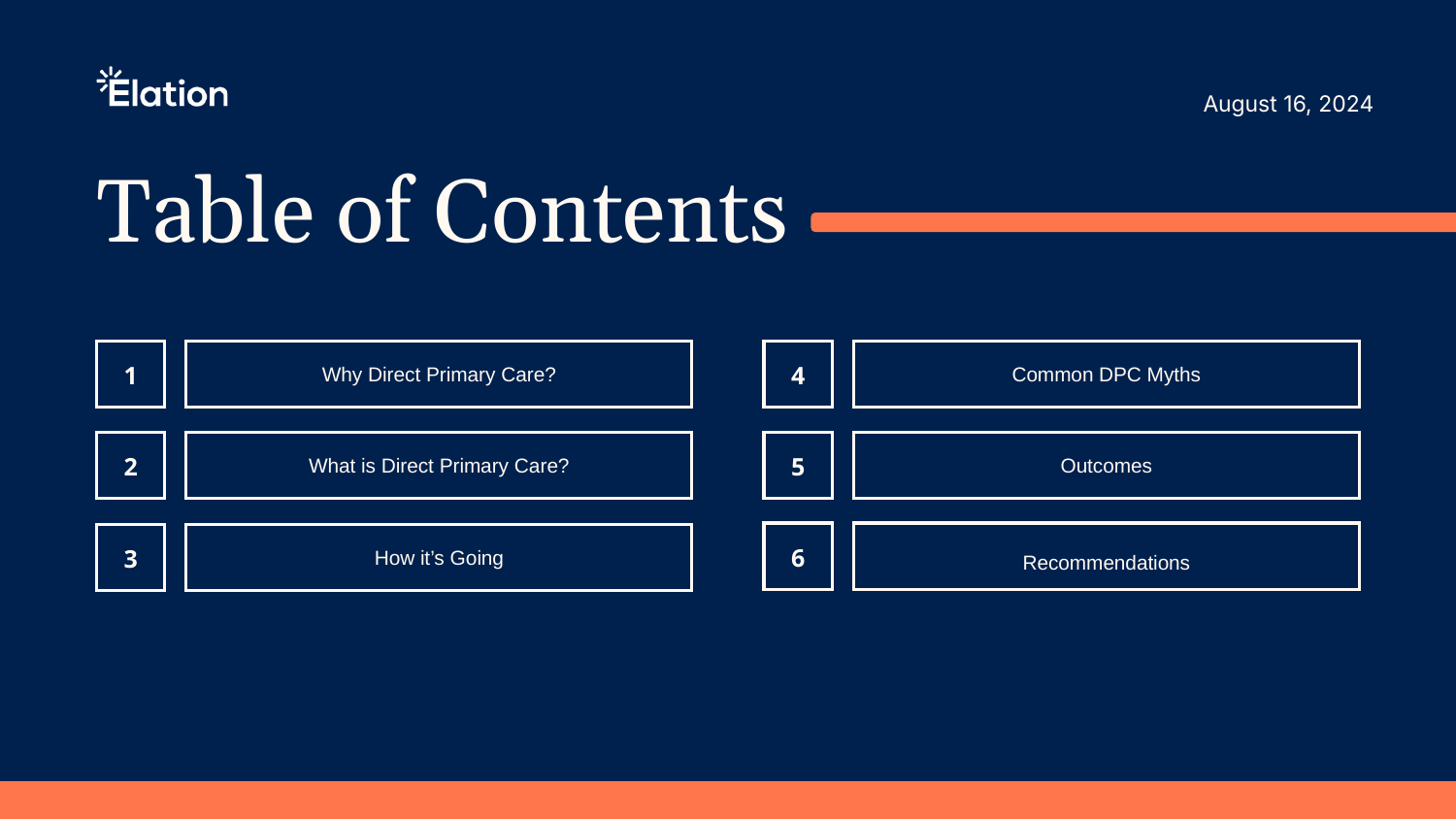

August 16, 2024
Table of Contents

1

4

Common DPC Myths

Why Direct Primary Care?

2

5

Outcomes

What is Direct Primary Care?

6

3

Recommendations

How it’s Going